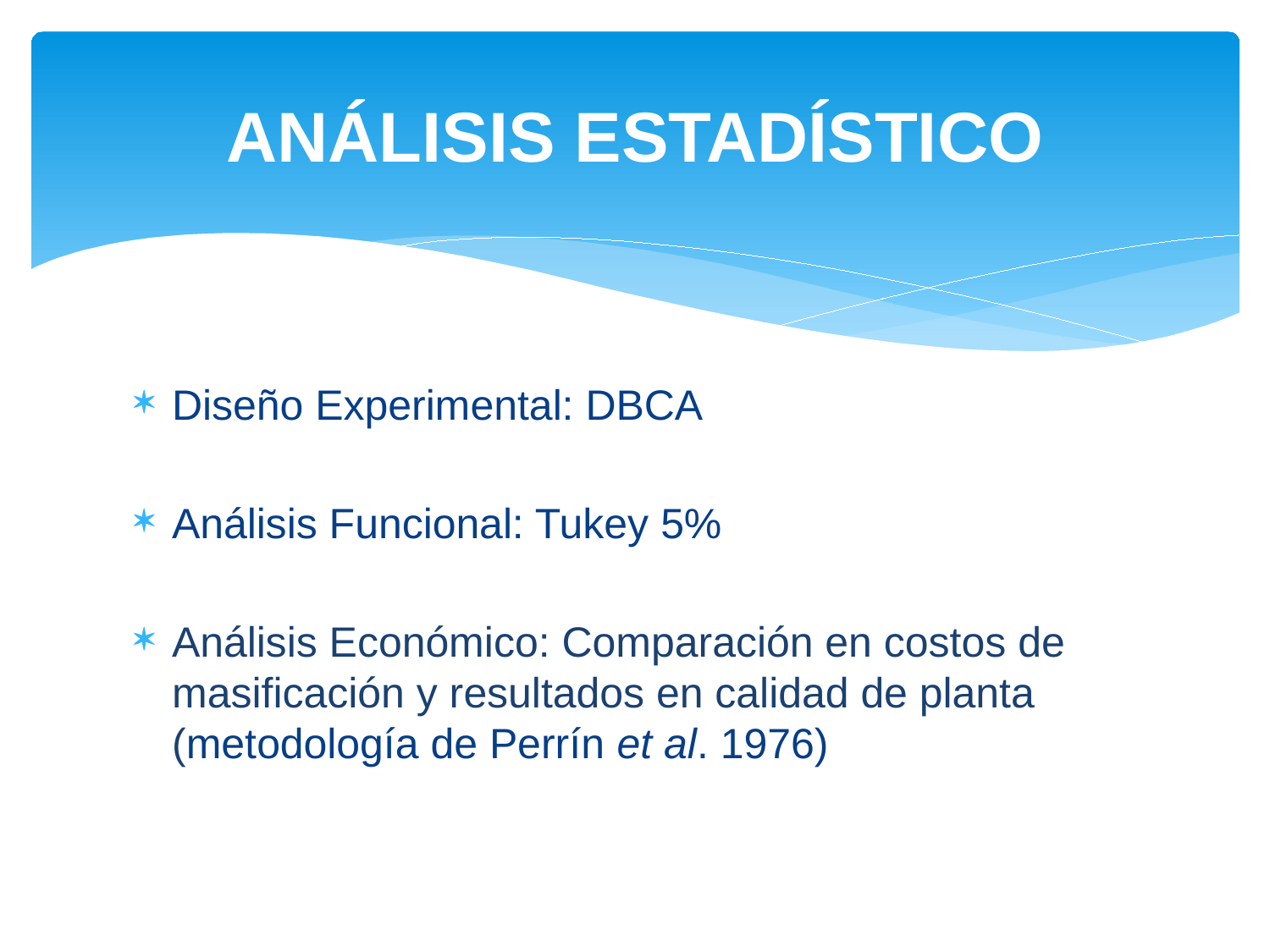

# ANÁLISIS ESTADÍSTICO
Diseño Experimental: DBCA

Análisis Funcional: Tukey 5%

Análisis Económico: Comparación en costos de masificación y resultados en calidad de planta (metodología de Perrín et al. 1976)